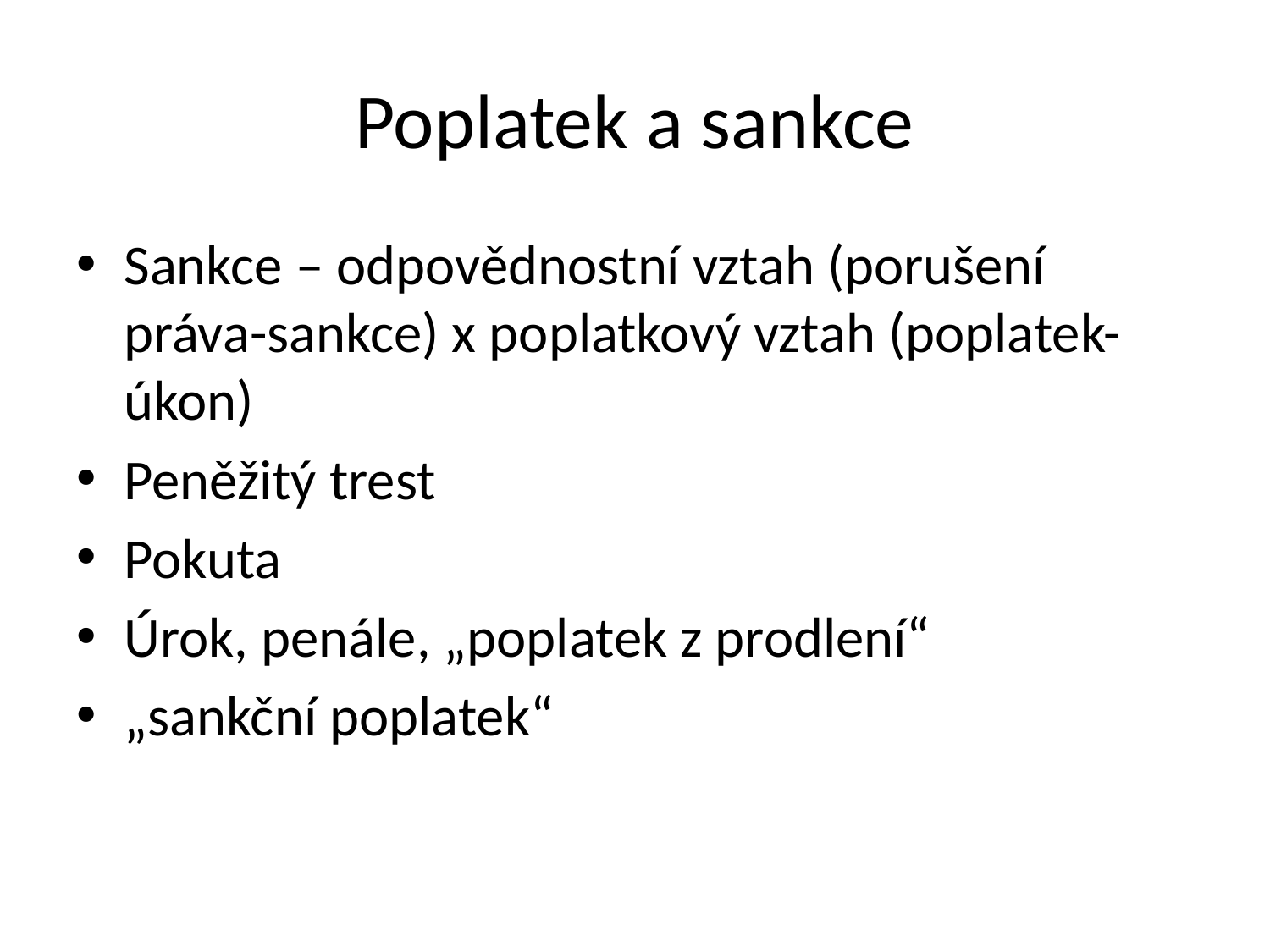

# Poplatek a sankce
Sankce – odpovědnostní vztah (porušení práva-sankce) x poplatkový vztah (poplatek-úkon)
Peněžitý trest
Pokuta
Úrok, penále, „poplatek z prodlení“
„sankční poplatek“